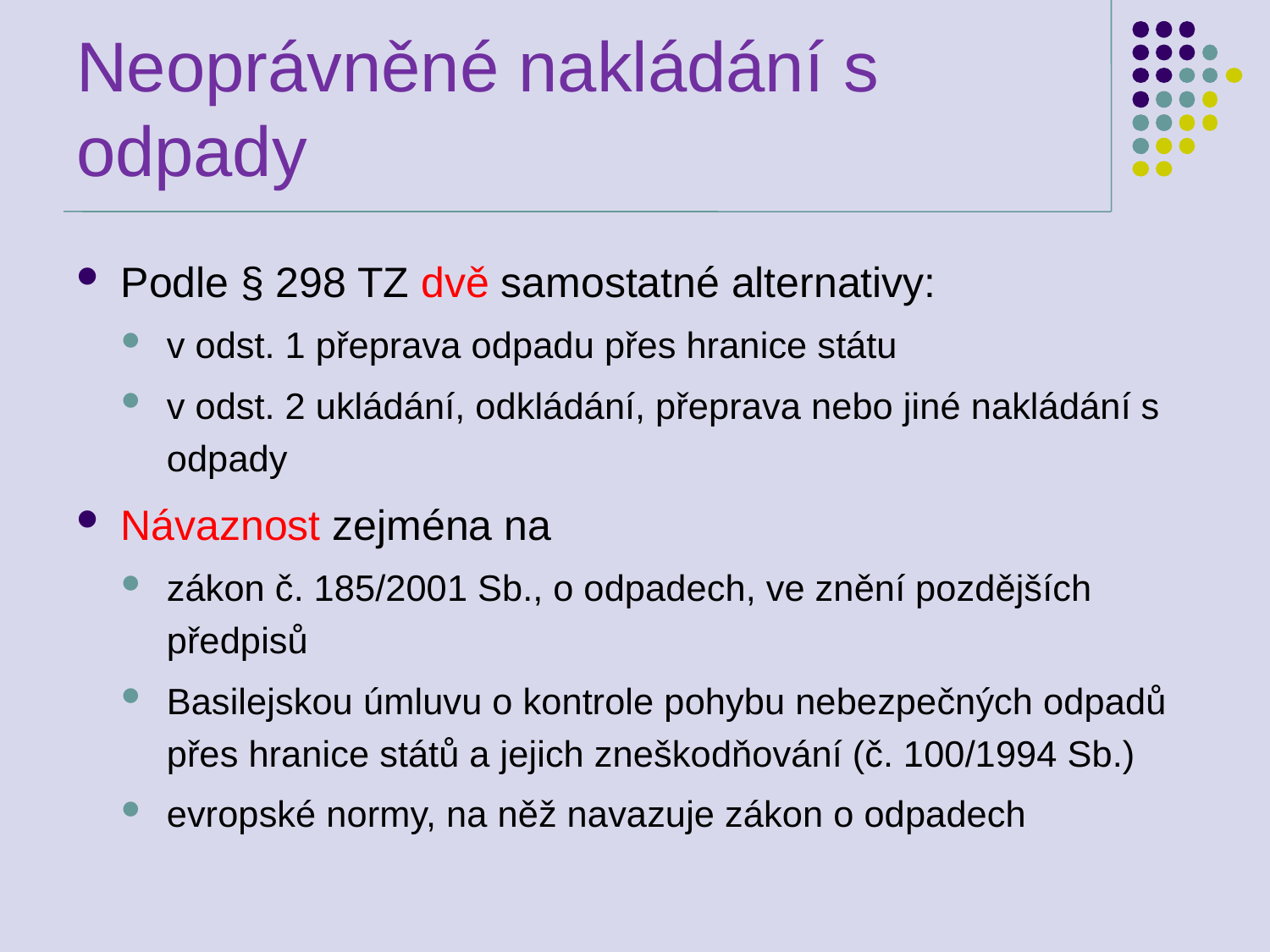

# Neoprávněné nakládání s odpady
Podle § 298 TZ dvě samostatné alternativy:
v odst. 1 přeprava odpadu přes hranice státu
v odst. 2 ukládání, odkládání, přeprava nebo jiné nakládání s odpady
Návaznost zejména na
zákon č. 185/2001 Sb., o odpadech, ve znění pozdějších předpisů
Basilejskou úmluvu o kontrole pohybu nebezpečných odpadů přes hranice států a jejich zneškodňování (č. 100/1994 Sb.)
evropské normy, na něž navazuje zákon o odpadech